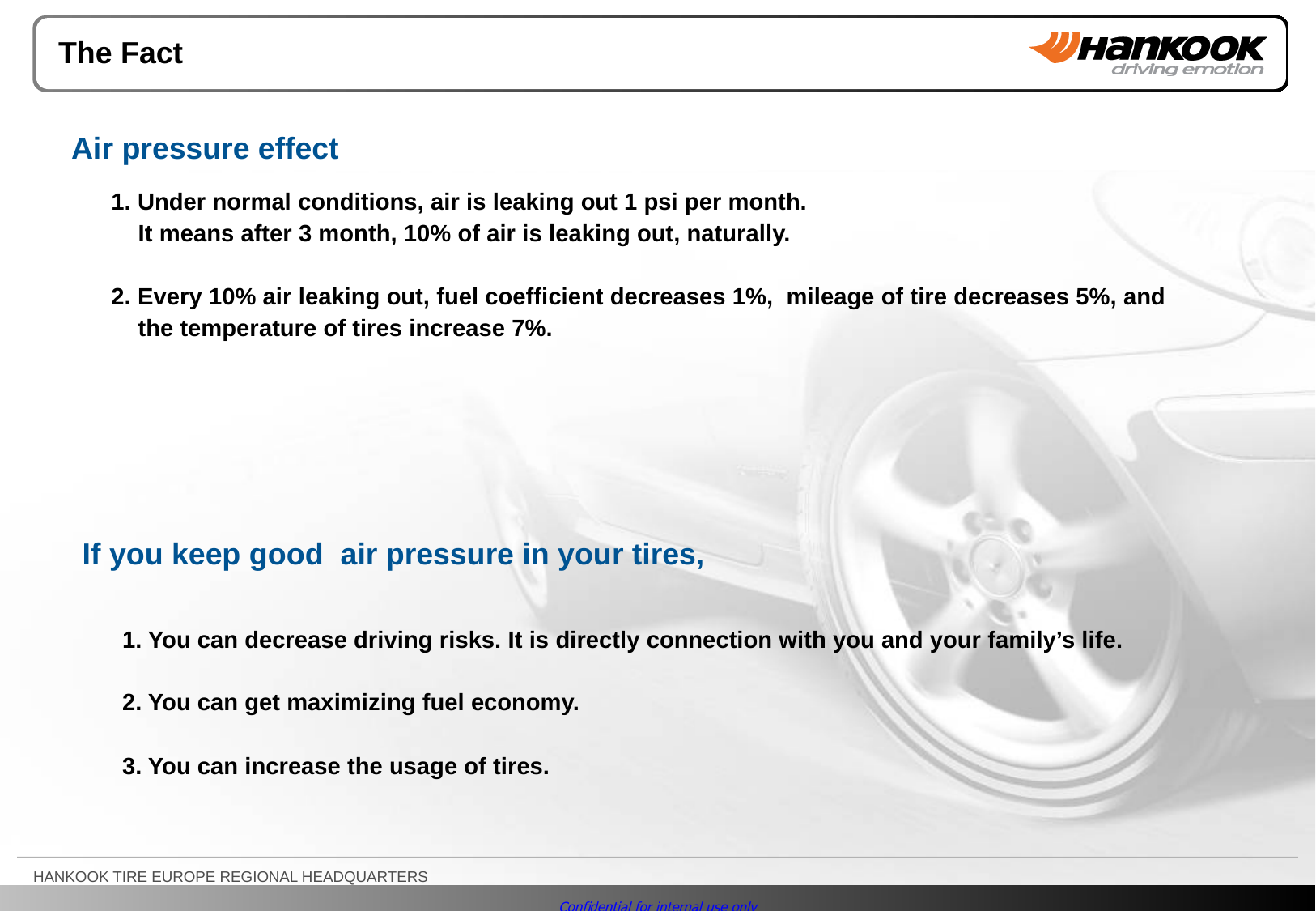

The Fact
Air pressure effect

      1. Under normal conditions, air is leaking out 1 psi per month.
          It means after 3 month, 10% of air is leaking out, naturally.

      2. Every 10% air leaking out, fuel coefficient decreases 1%,  mileage of tire decreases 5%, and
          the temperature of tires increase 7%.
If you keep good  air pressure in your tires,

      1. You can decrease driving risks. It is directly connection with you and your family’s life.

      2. You can get maximizing fuel economy.

      3. You can increase the usage of tires.

HANKOOK TIRE EUROPE REGIONAL HEADQUARTERS